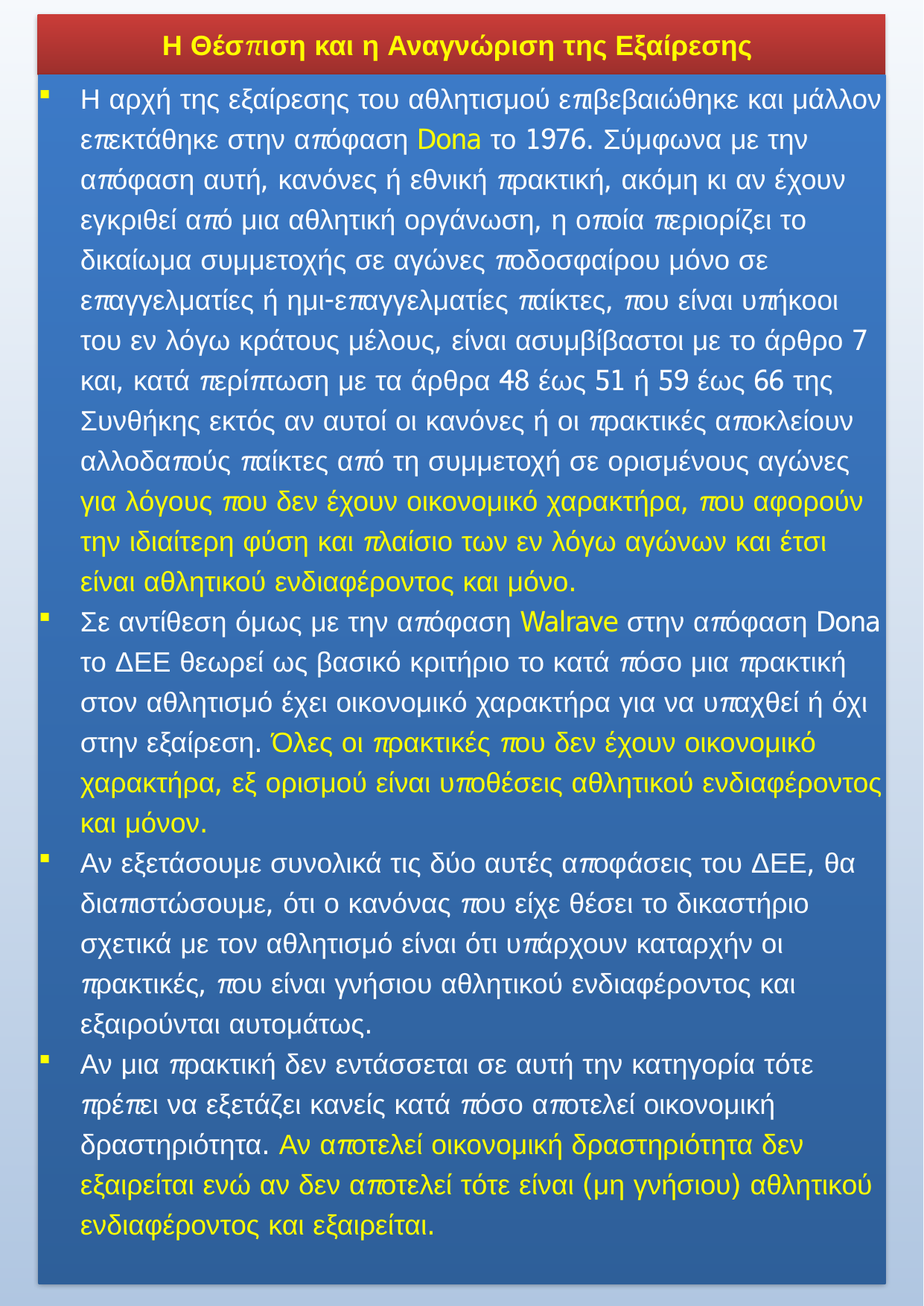

Η Θέσπιση και η Αναγνώριση της Εξαίρεσης
Η αρχή της εξαίρεσης του αθλητισμού επιβεβαιώθηκε και μάλλον επεκτάθηκε στην απόφαση Dona το 1976. Σύμφωνα με την απόφαση αυτή, κανόνες ή εθνική πρακτική, ακόμη κι αν έχουν εγκριθεί από μια αθλητική οργάνωση, η οποία περιορίζει το δικαίωμα συμμετοχής σε αγώνες ποδοσφαίρου μόνο σε επαγγελματίες ή ημι-επαγγελματίες παίκτες, που είναι υπήκοοι του εν λόγω κράτους μέλους, είναι ασυμβίβαστοι με το άρθρο 7 και, κατά περίπτωση με τα άρθρα 48 έως 51 ή 59 έως 66 της Συνθήκης εκτός αν αυτοί οι κανόνες ή οι πρακτικές αποκλείουν αλλοδαπούς παίκτες από τη συμμετοχή σε ορισμένους αγώνες για λόγους που δεν έχουν οικονομικό χαρακτήρα, που αφορούν την ιδιαίτερη φύση και πλαίσιο των εν λόγω αγώνων και έτσι είναι αθλητικού ενδιαφέροντος και μόνο.
Σε αντίθεση όμως με την απόφαση Walrave στην απόφαση Dona το ΔΕΕ θεωρεί ως βασικό κριτήριο το κατά πόσο μια πρακτική στον αθλητισμό έχει οικονομικό χαρακτήρα για να υπαχθεί ή όχι στην εξαίρεση. Όλες οι πρακτικές που δεν έχουν οικονομικό χαρακτήρα, εξ ορισμού είναι υποθέσεις αθλητικού ενδιαφέροντος και μόνον.
Αν εξετάσουμε συνολικά τις δύο αυτές αποφάσεις του ΔΕΕ, θα διαπιστώσουμε, ότι ο κανόνας που είχε θέσει το δικαστήριο σχετικά με τον αθλητισμό είναι ότι υπάρχουν καταρχήν οι πρακτικές, που είναι γνήσιου αθλητικού ενδιαφέροντος και εξαιρούνται αυτομάτως.
Αν μια πρακτική δεν εντάσσεται σε αυτή την κατηγορία τότε πρέπει να εξετάζει κανείς κατά πόσο αποτελεί οικονομική δραστηριότητα. Αν αποτελεί οικονομική δραστηριότητα δεν εξαιρείται ενώ αν δεν αποτελεί τότε είναι (μη γνήσιου) αθλητικού ενδιαφέροντος και εξαιρείται.